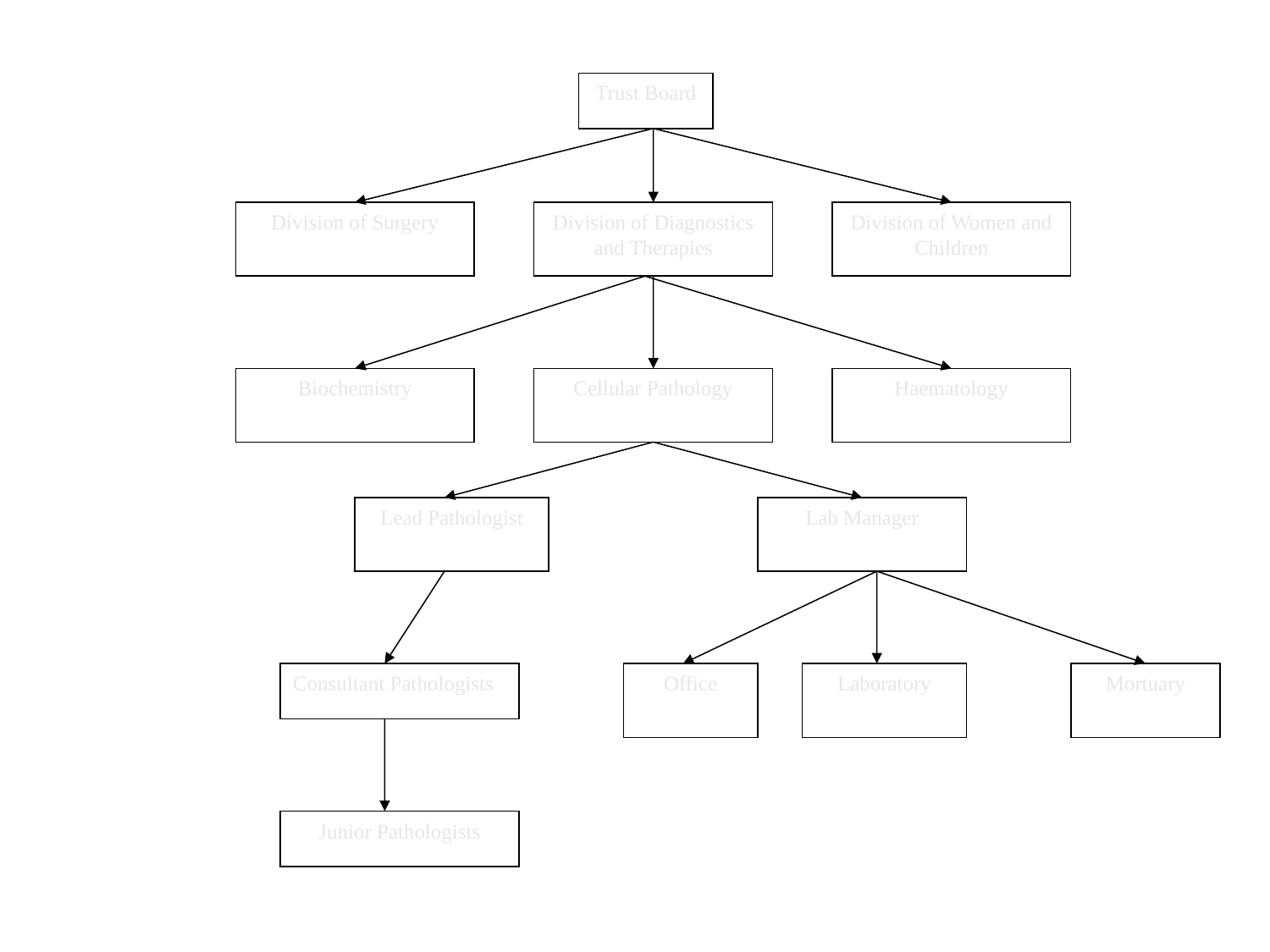

Trust Board

Division of Surgery
Division of Diagnostics and Therapies
Division of Women and Children

Biochemistry
Cellular Pathology
Haematology

Lead Pathologist
Lab Manager

Consultant Pathologists
Office
Laboratory
Mortuary

Junior Pathologists